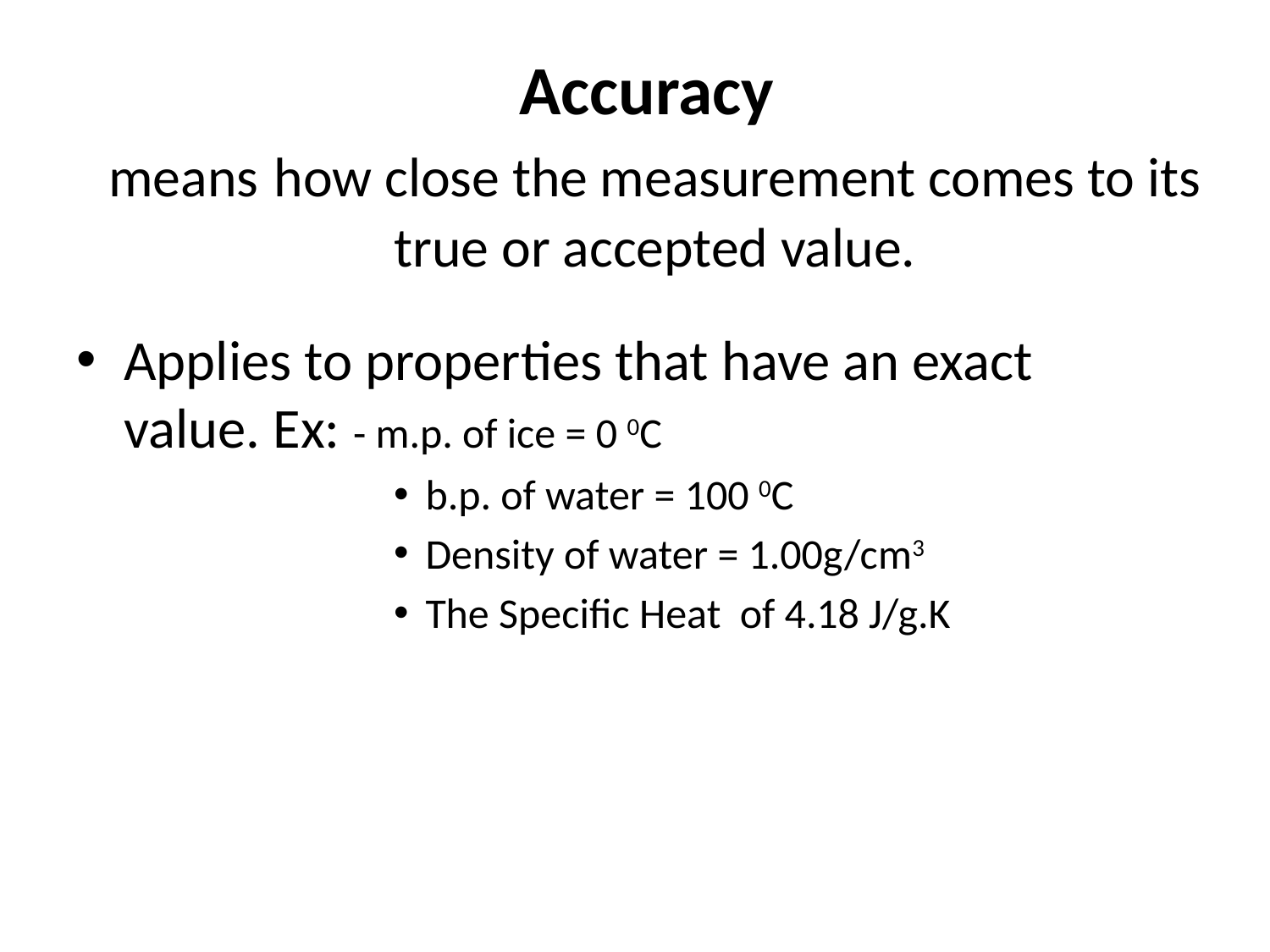

# Accuracy means how close the measurement comes to its true or accepted value.
Applies to properties that have an exact value. Ex: - m.p. of ice = 0 0C
b.p. of water = 100 0C
Density of water = 1.00g/cm3
The Specific Heat  of 4.18 J/g.K